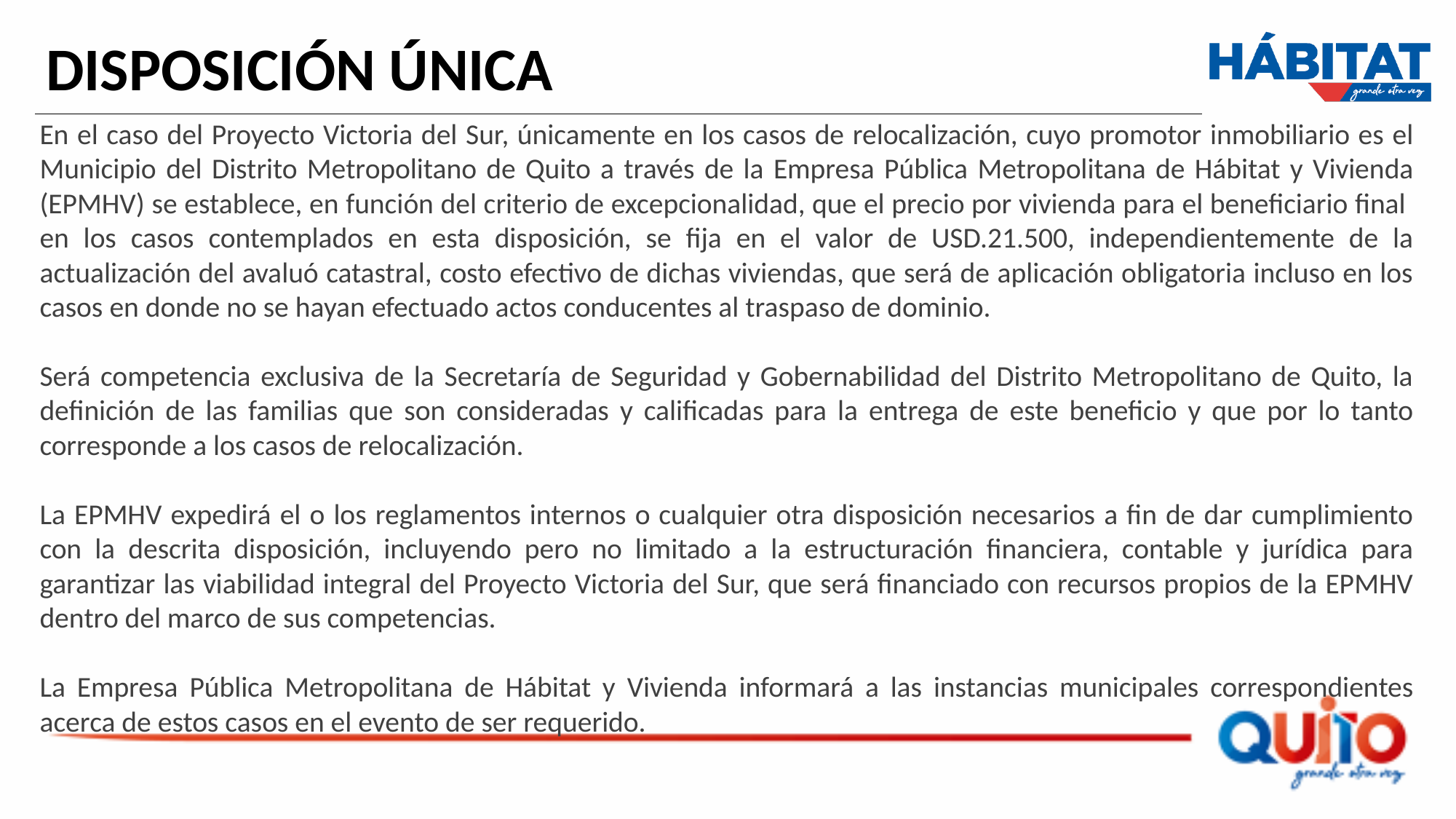

DISPOSICIÓN ÚNICA
En el caso del Proyecto Victoria del Sur, únicamente en los casos de relocalización, cuyo promotor inmobiliario es el Municipio del Distrito Metropolitano de Quito a través de la Empresa Pública Metropolitana de Hábitat y Vivienda (EPMHV) se establece, en función del criterio de excepcionalidad, que el precio por vivienda para el beneficiario final  en los casos contemplados en esta disposición, se fija en el valor de USD.21.500, independientemente de la actualización del avaluó catastral, costo efectivo de dichas viviendas, que será de aplicación obligatoria incluso en los casos en donde no se hayan efectuado actos conducentes al traspaso de dominio.

Será competencia exclusiva de la Secretaría de Seguridad y Gobernabilidad del Distrito Metropolitano de Quito, la definición de las familias que son consideradas y calificadas para la entrega de este beneficio y que por lo tanto corresponde a los casos de relocalización.

La EPMHV expedirá el o los reglamentos internos o cualquier otra disposición necesarios a fin de dar cumplimiento con la descrita disposición, incluyendo pero no limitado a la estructuración financiera, contable y jurídica para garantizar las viabilidad integral del Proyecto Victoria del Sur, que será financiado con recursos propios de la EPMHV dentro del marco de sus competencias.

La Empresa Pública Metropolitana de Hábitat y Vivienda informará a las instancias municipales correspondientes acerca de estos casos en el evento de ser requerido.